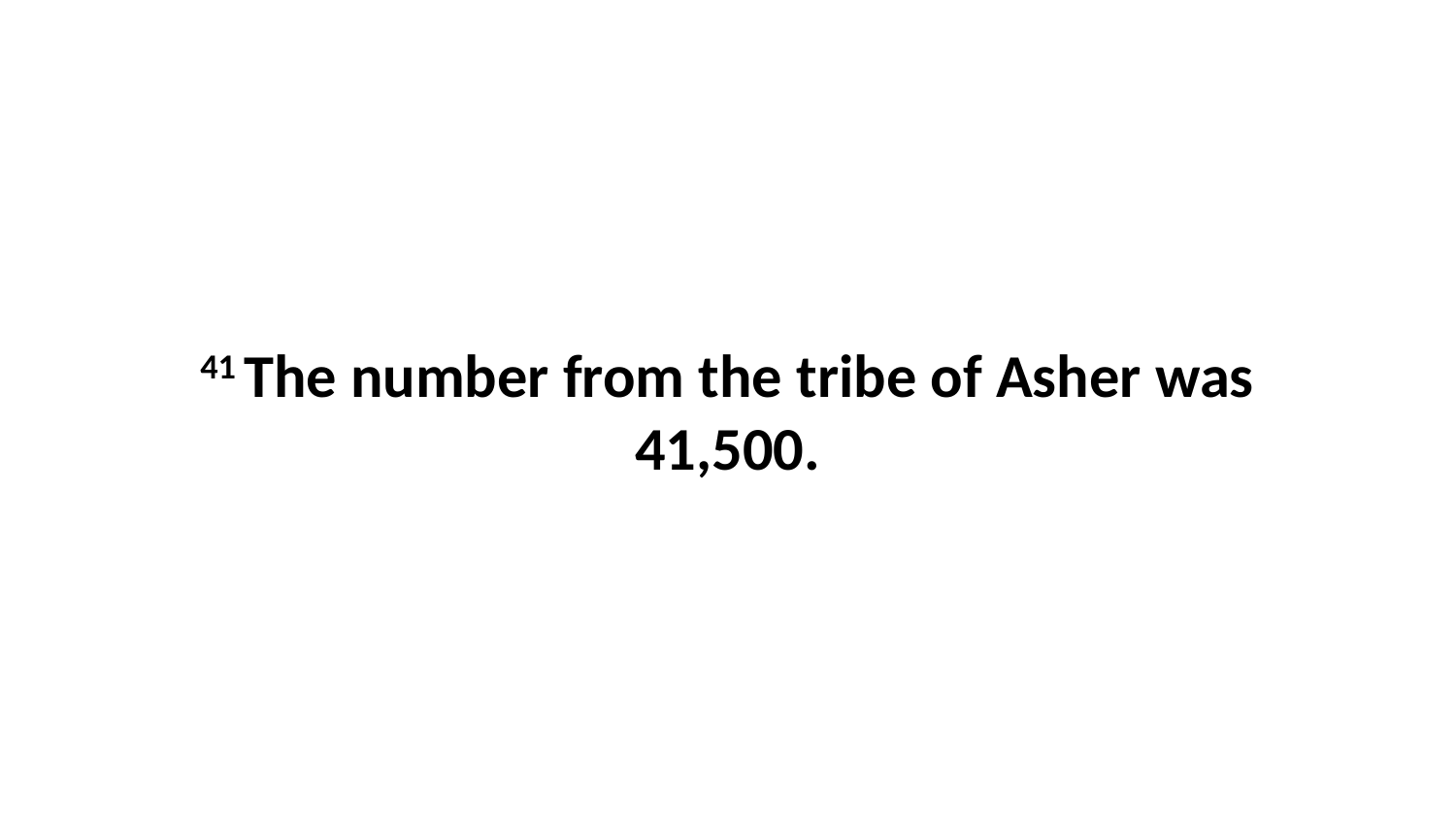

41 The number from the tribe of Asher was 41,500.